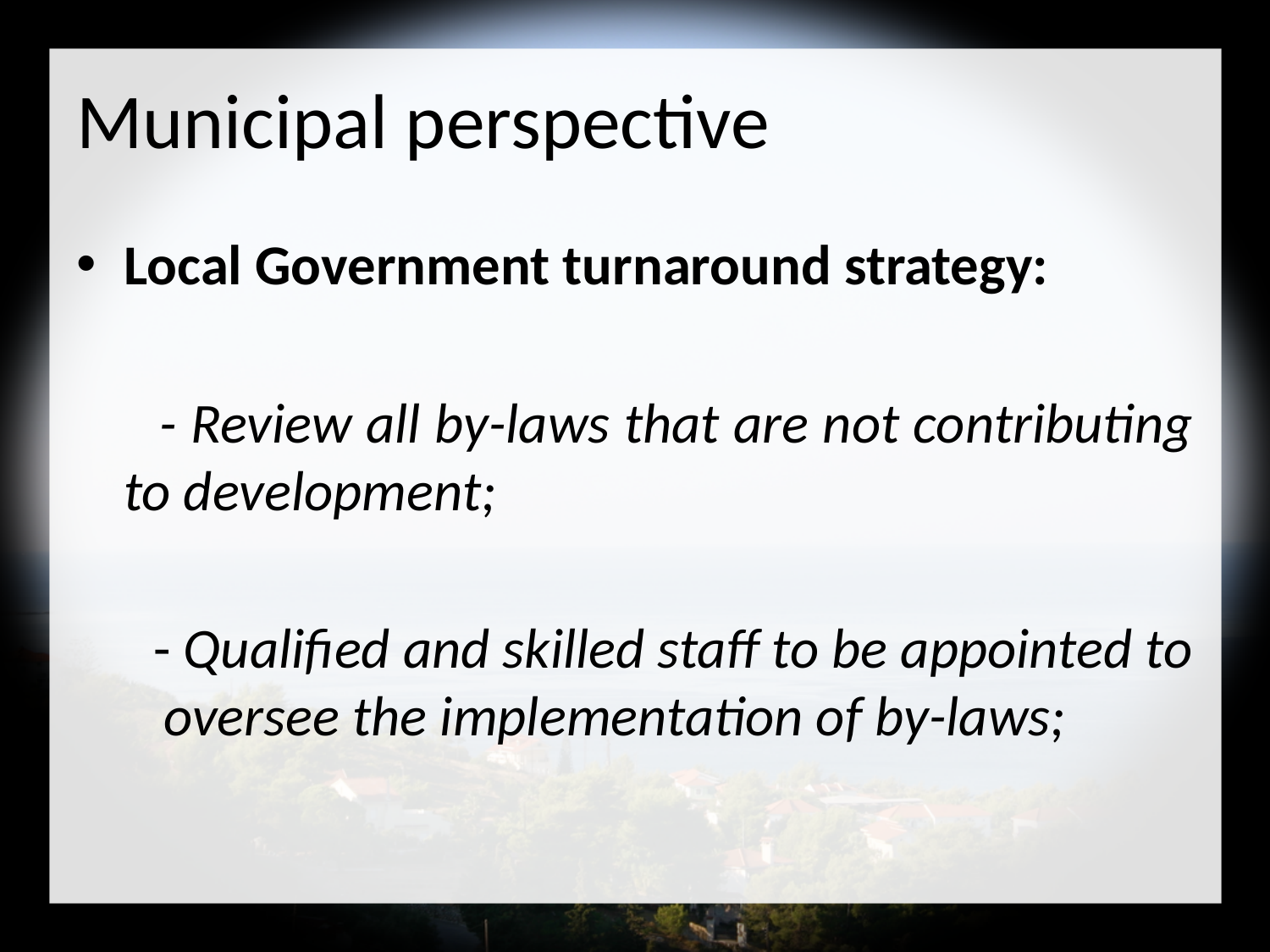

# Municipal perspective
Local Government turnaround strategy:

      - Review all by-laws that are not contributing to development;

      - Qualified and skilled staff to be appointed to oversee the implementation of by-laws;